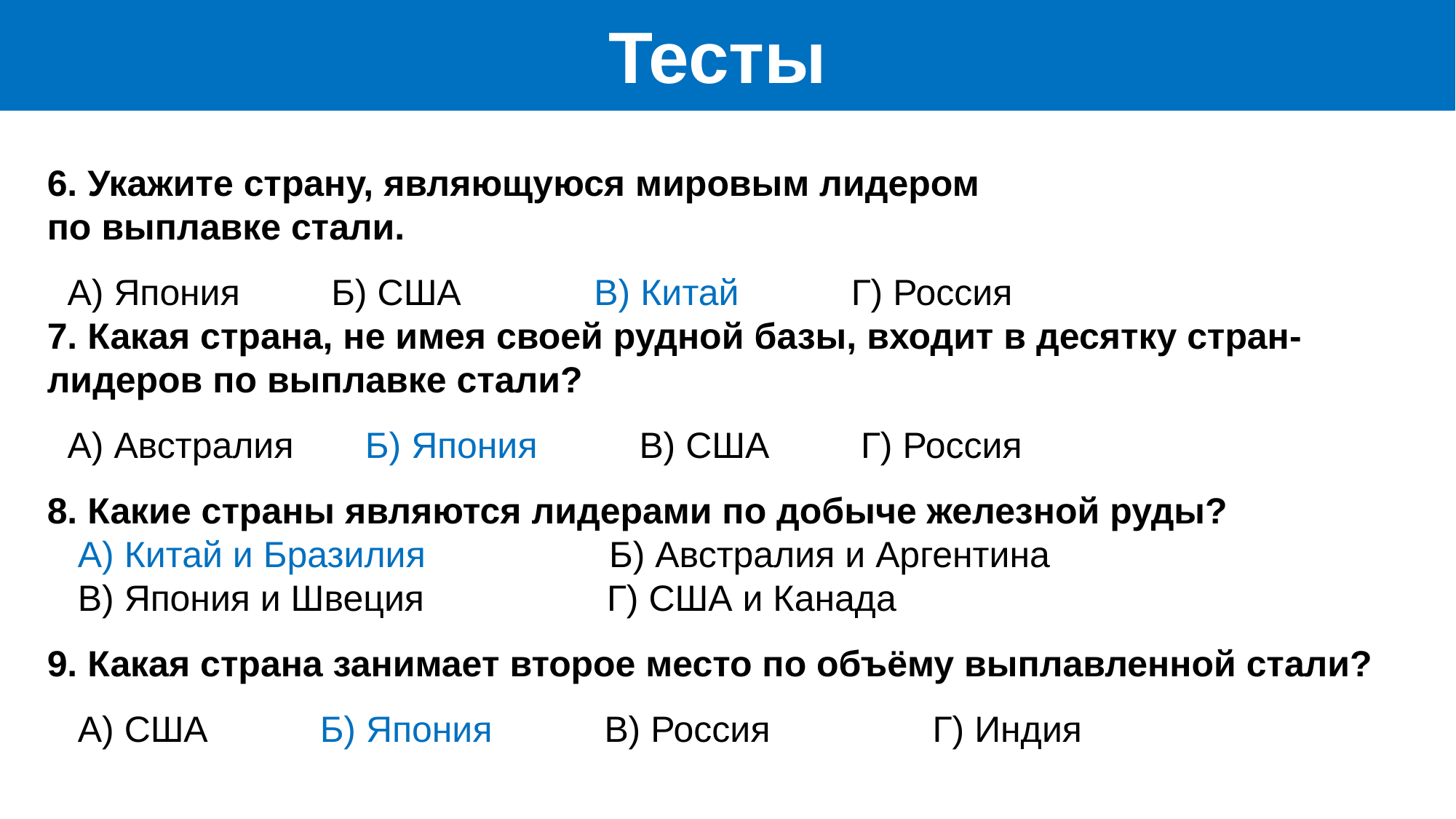

Тесты
6. Укажите страну, являющуюся мировым лидером
по выплавке стали.
  А) Япония         Б) США             В) Китай           Г) Россия
7. Какая страна, не имея своей рудной базы, входит в десятку стран-лидеров по выплавке стали?
  А) Австралия       Б) Япония          В) США         Г) Россия
8. Какие страны являются лидерами по добыче железной руды?
   А) Китай и Бразилия                  Б) Австралия и Аргентина
   В) Япония и Швеция                  Г) США и Канада
9. Какая страна занимает второе место по объёму выплавленной стали?
   А) США           Б) Япония           В) Россия                Г) Индия